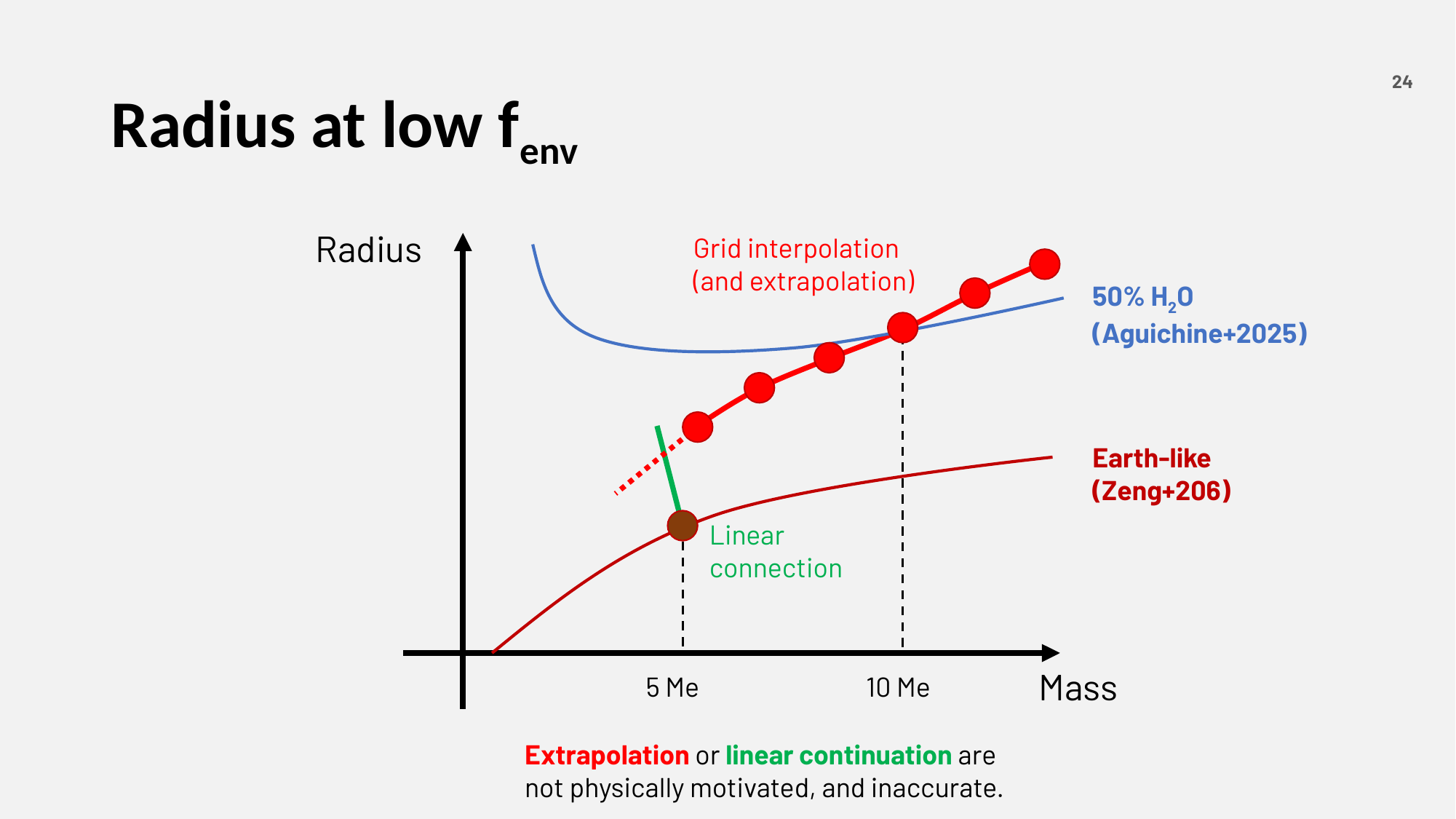

# Radius at low fenv
24
Radius
Grid interpolation (and extrapolation)

50% H2O (Aguichine+2025)

Earth-like (Zeng+206)

Linear connection
Mass
5 Me
10 Me
Extrapolation or linear continuation are not physically motivated, and inaccurate.